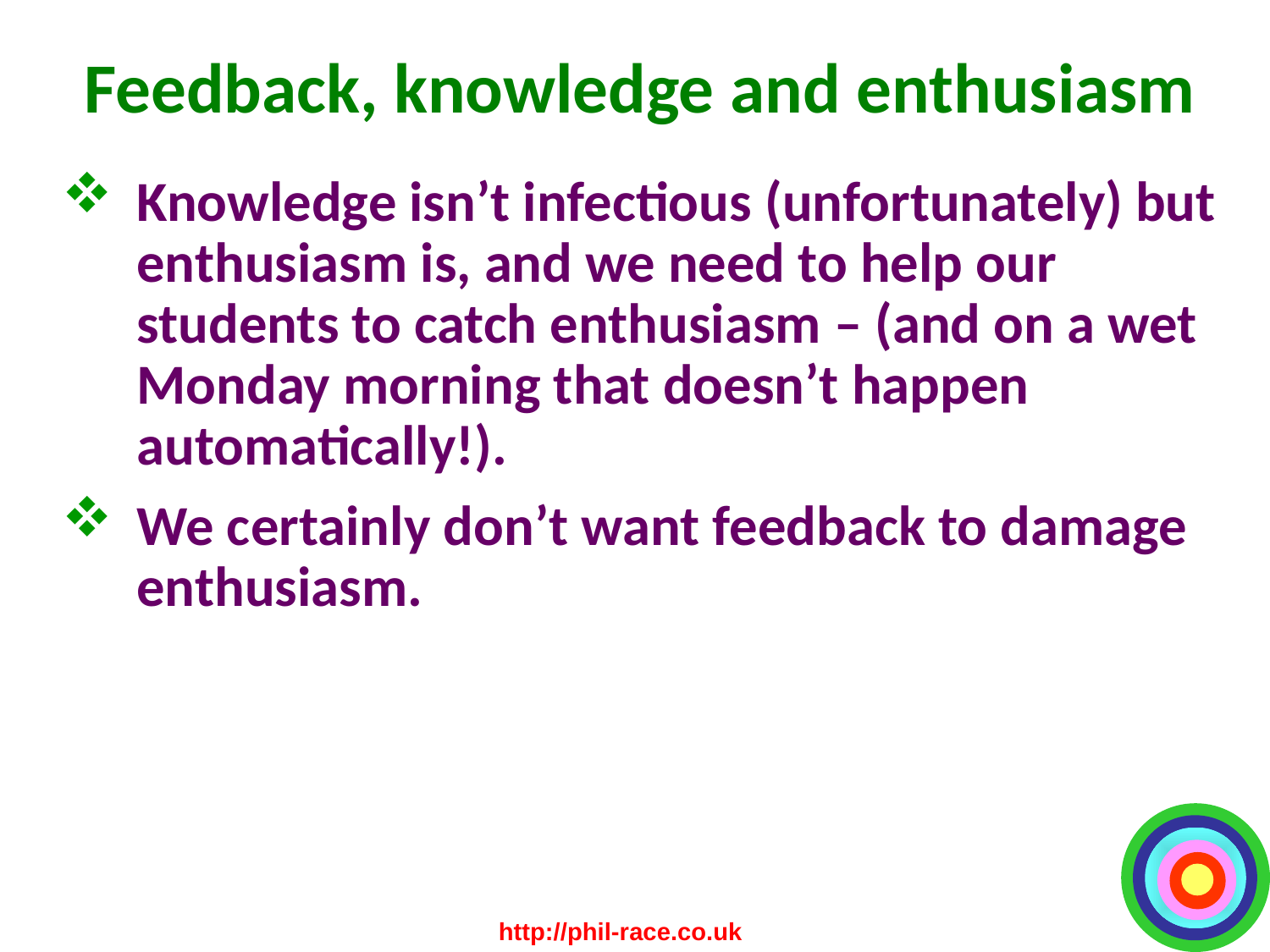

# Feedback, knowledge and enthusiasm
Knowledge isn’t infectious (unfortunately) but enthusiasm is, and we need to help our students to catch enthusiasm – (and on a wet Monday morning that doesn’t happen automatically!).
We certainly don’t want feedback to damage enthusiasm.